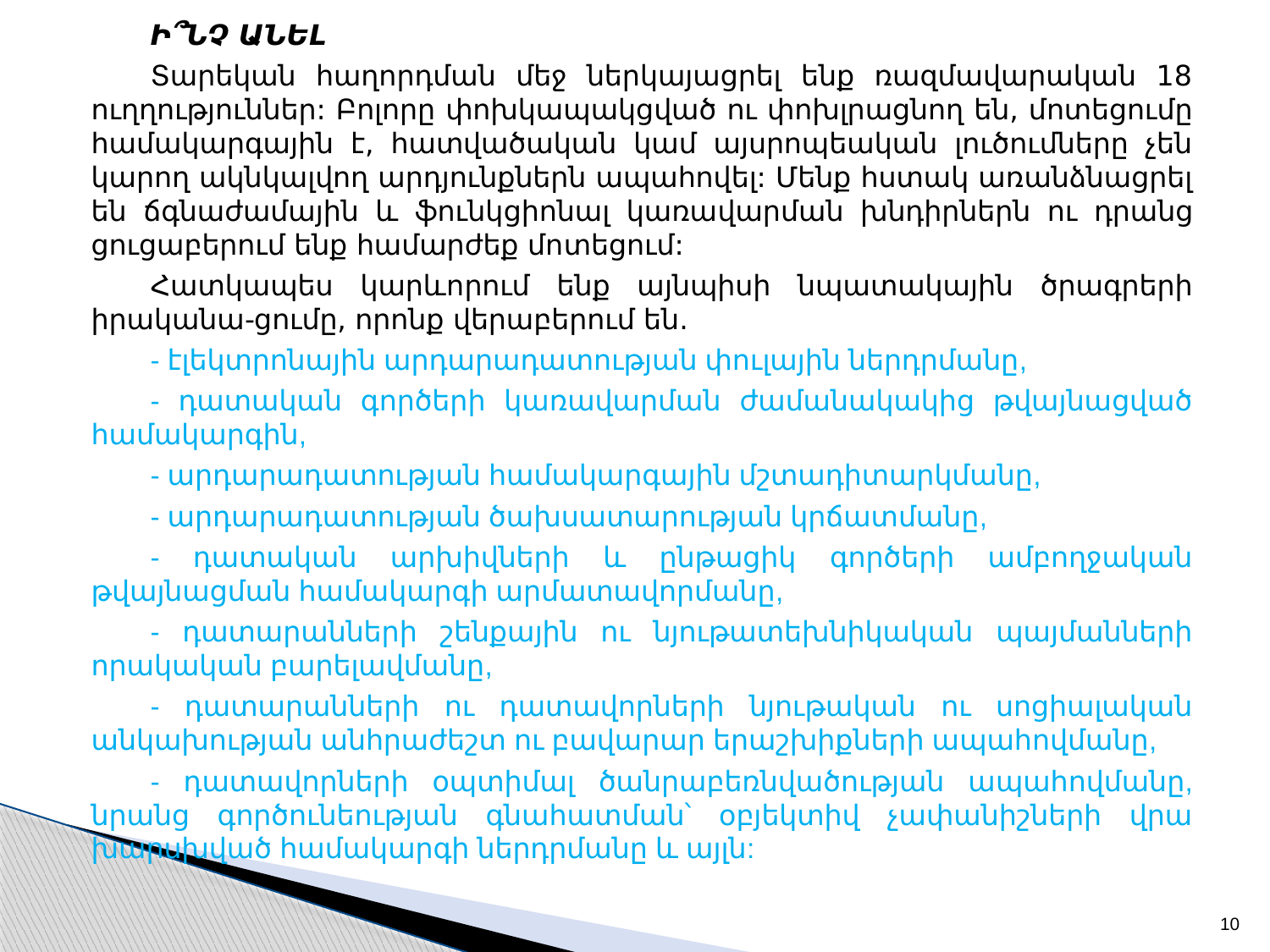

Ի՞ՆՉ ԱՆԵԼ
Տարեկան հաղորդման մեջ ներկայացրել ենք ռազմավարական 18 ուղղու­թյուն­ներ: Բոլորը փոխկապակցված ու փոխլրացնող են, մոտեցումը համա­կարգային է, հատվածական կամ այսրոպեական լուծումները չեն կարող ակն­կալվող արդյունքներն ապահովել: Մենք հստակ առանձնացրել են ճգնաժամային և ֆունկ­ցիոնալ կառա­վար­ման խնդիրներն ու դրանց ցուցաբերում ենք համարժեք մո­տեցում:
Հատկապես կարևորում ենք այնպիսի նպատակային ծրագրերի իրականա-ցումը, որոնք վերաբերում են.
- էլեկտրոնային արդարադատության փուլային ներդրմանը,
- դատական գործերի կառավարման ժամանակակից թվայնացված համա­կարգին,
- արդարադատության համակարգային մշտադիտարկմանը,
- արդարադատության ծախսատարության կրճատմանը,
- դատական արխիվների և ընթացիկ գործերի ամբողջական թվայնացման համակարգի արմատավորմանը,
- դատարանների շենքային ու նյութատեխնիկական պայմանների որակական բարելավմանը,
- դատարանների ու դատավորների նյութական ու սոցիալական անկախու­թյան անհրաժեշտ ու բավարար երաշխիքների ապահովմանը,
- դատավորների օպտիմալ ծանրաբեռնվածության ապահովմանը, նրանց գոր­­ծունեության գնահատման՝ օբյեկտիվ չափանիշների վրա խարսխված համակարգի ներդրմանը և այլն:

10